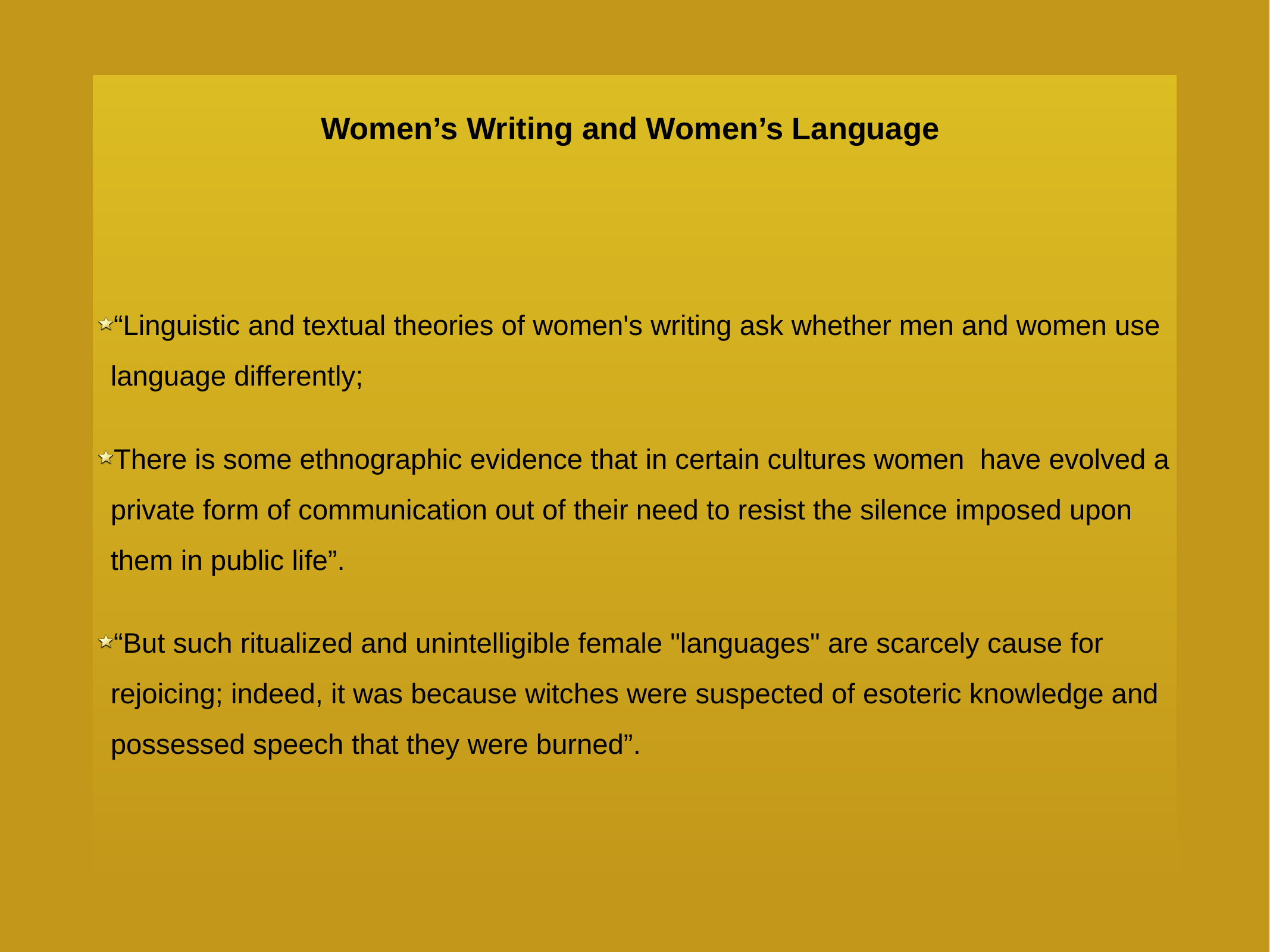

Women’s Writing and Women’s Language

“Linguistic and textual theories of women's writing ask whether men and women use language differently;
There is some ethnographic evidence that in certain cultures women  have evolved a private form of communication out of their need to resist the silence imposed upon them in public life”.
“But such ritualized and unintelligible female "languages" are scarcely cause for rejoicing; indeed, it was because witches were suspected of esoteric knowledge and possessed speech that they were burned”.